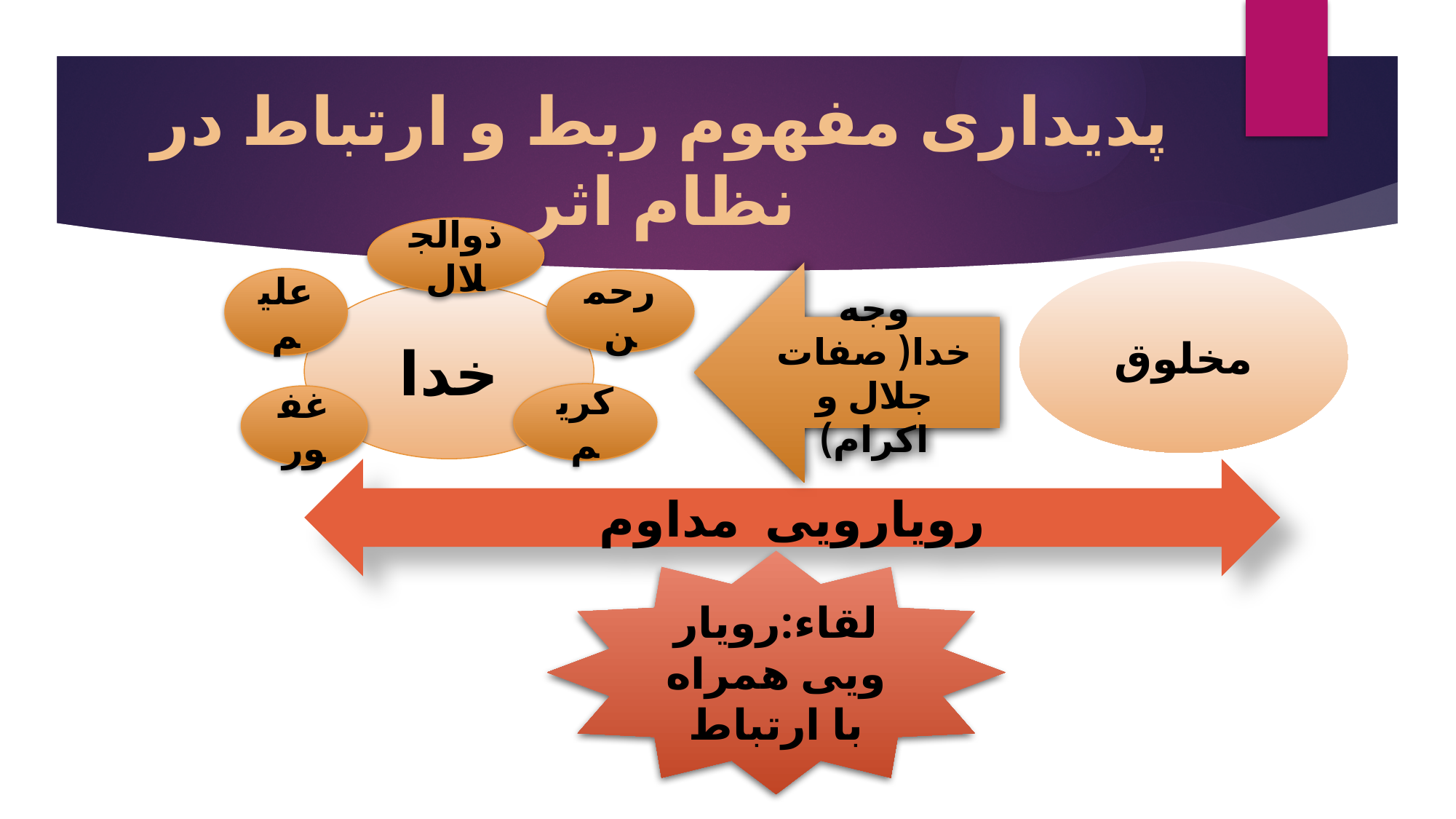

# پدیداری مفهوم ربط و ارتباط در نظام اثر
ذوالجلال
مخلوق
وجه خدا( صفات جلال و اکرام)
علیم
رحمن
خدا

کریم
غفور
رویارویی  مداوم
لقاء:رویارویی همراه با ارتباط